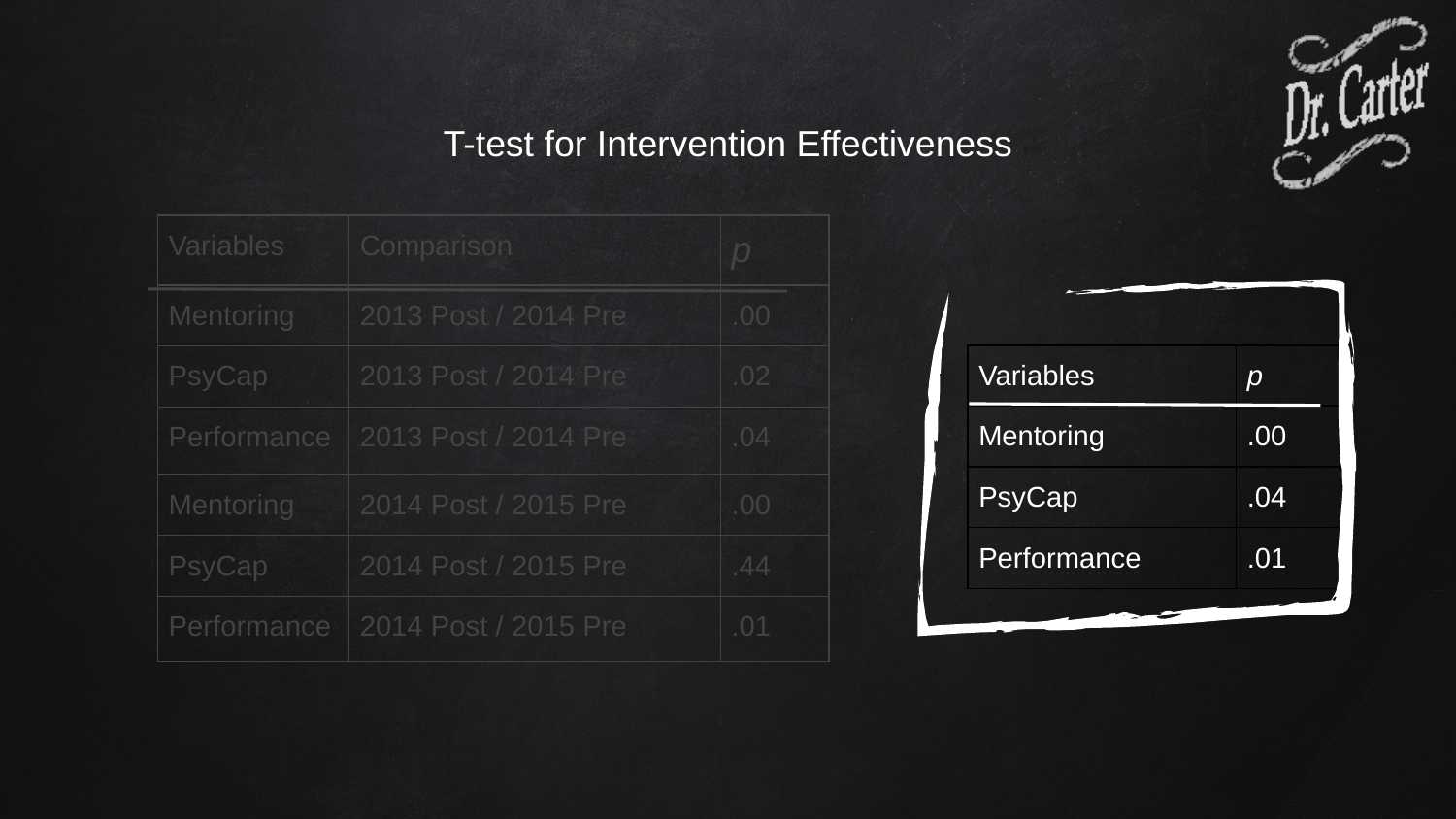

# T-test for Intervention Effectiveness
| Variables | Comparison | p |
| --- | --- | --- |
| Mentoring | 2013 Post / 2014 Pre | .00 |
| PsyCap | 2013 Post / 2014 Pre | .02 |
| Performance | 2013 Post / 2014 Pre | .04 |
| Mentoring | 2014 Post / 2015 Pre | .00 |
| PsyCap | 2014 Post / 2015 Pre | .44 |
| Performance | 2014 Post / 2015 Pre | .01 |

| Variables | p |
| --- | --- |
| Mentoring | .00 |
| PsyCap | .04 |
| Performance | .01 |